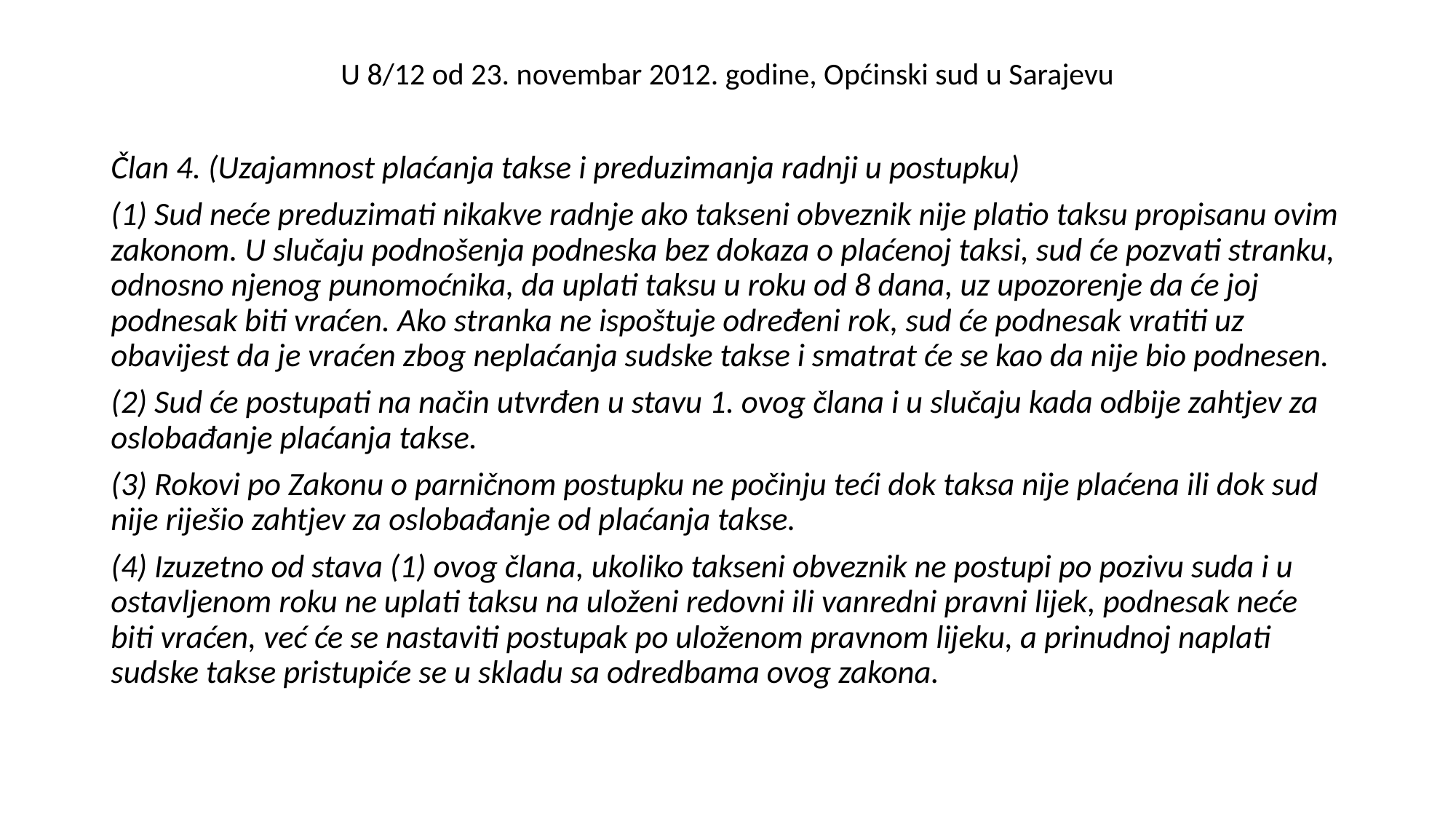

# U 8/12 od 23. novembar 2012. godine, Općinski sud u Sarajevu
Član 4. (Uzajamnost plaćanja takse i preduzimanja radnji u postupku)
(1) Sud neće preduzimati nikakve radnje ako takseni obveznik nije platio taksu propisanu ovim zakonom. U slučaju podnošenja podneska bez dokaza o plaćenoj taksi, sud će pozvati stranku, odnosno njenog punomoćnika, da uplati taksu u roku od 8 dana, uz upozorenje da će joj podnesak biti vraćen. Ako stranka ne ispoštuje određeni rok, sud će podnesak vratiti uz obavijest da je vraćen zbog neplaćanja sudske takse i smatrat će se kao da nije bio podnesen.
(2) Sud će postupati na način utvrđen u stavu 1. ovog člana i u slučaju kada odbije zahtjev za oslobađanje plaćanja takse.
(3) Rokovi po Zakonu o parničnom postupku ne počinju teći dok taksa nije plaćena ili dok sud nije riješio zahtjev za oslobađanje od plaćanja takse.
(4) Izuzetno od stava (1) ovog člana, ukoliko takseni obveznik ne postupi po pozivu suda i u ostavljenom roku ne uplati taksu na uloženi redovni ili vanredni pravni lijek, podnesak neće biti vraćen, već će se nastaviti postupak po uloženom pravnom lijeku, a prinudnoj naplati sudske takse pristupiće se u skladu sa odredbama ovog zakona.